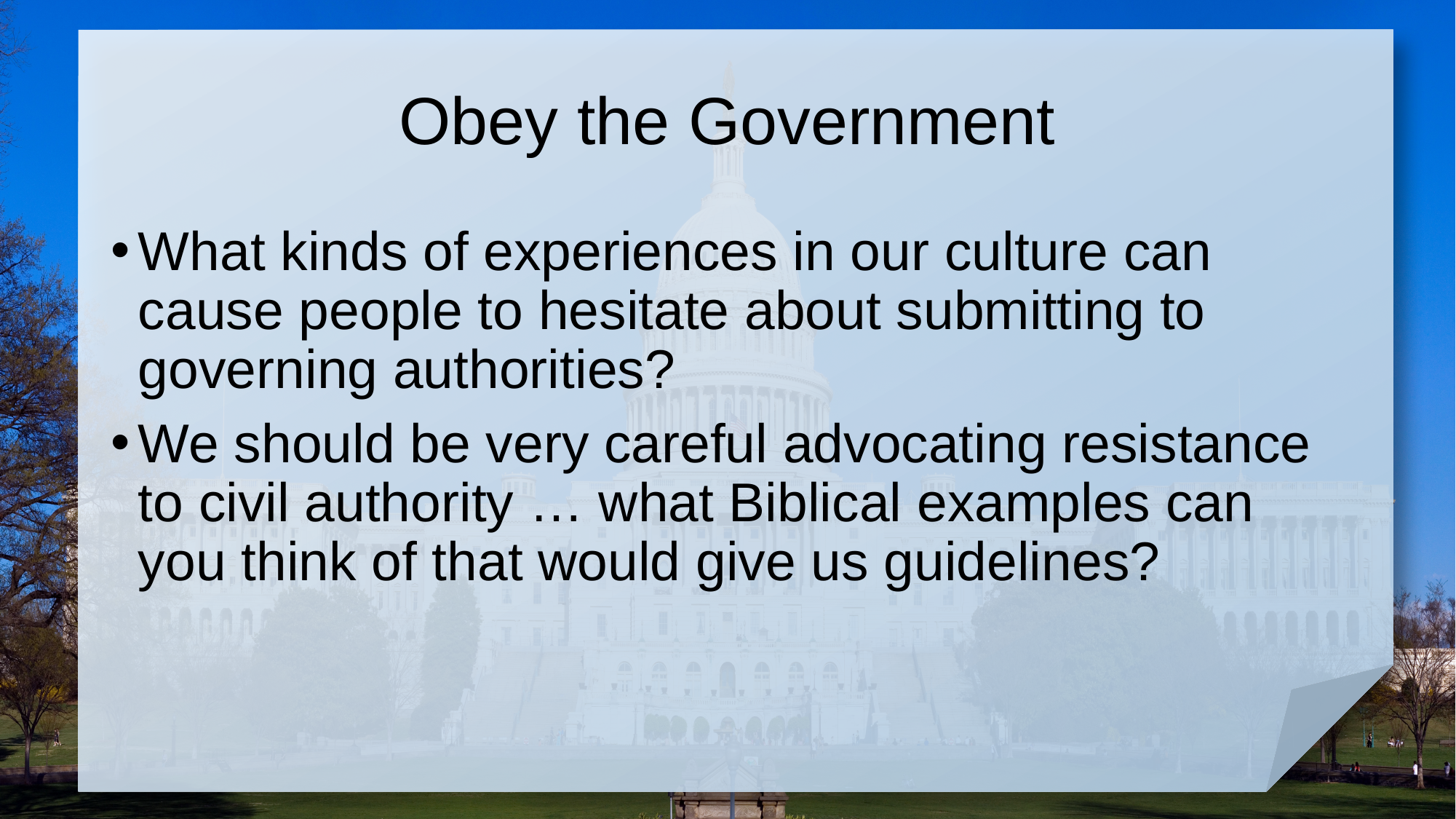

# Obey the Government
What kinds of experiences in our culture can cause people to hesitate about submitting to governing authorities?
We should be very careful advocating resistance to civil authority … what Biblical examples can you think of that would give us guidelines?